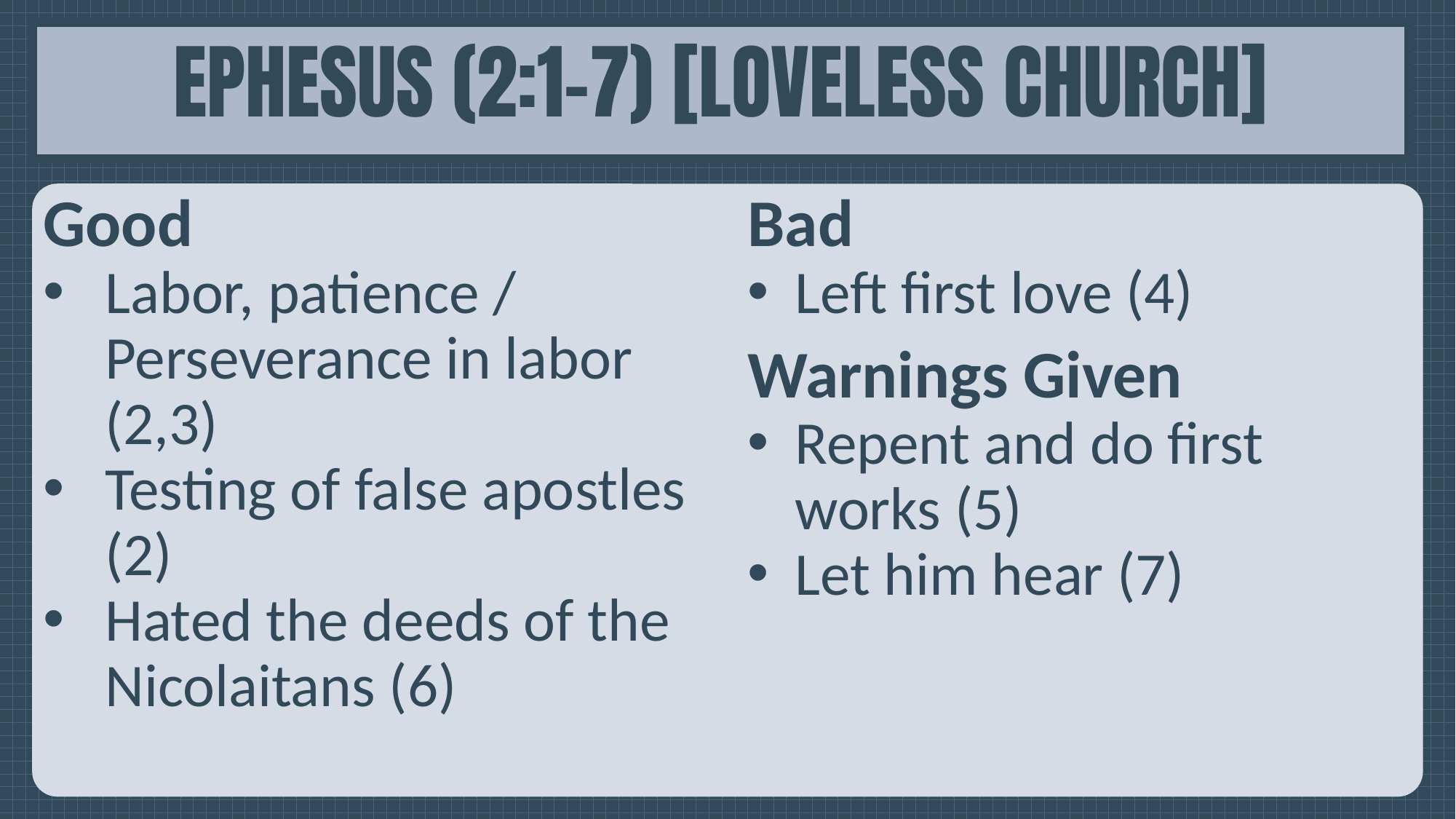

# Ephesus (2:1-7) [Loveless Church]

Good
Labor, patience / Perseverance in labor (2,3)
Testing of false apostles (2)
Hated the deeds of the Nicolaitans (6)

Bad
Left first love (4)

Warnings Given
Repent and do first  works (5)
Let him hear (7)